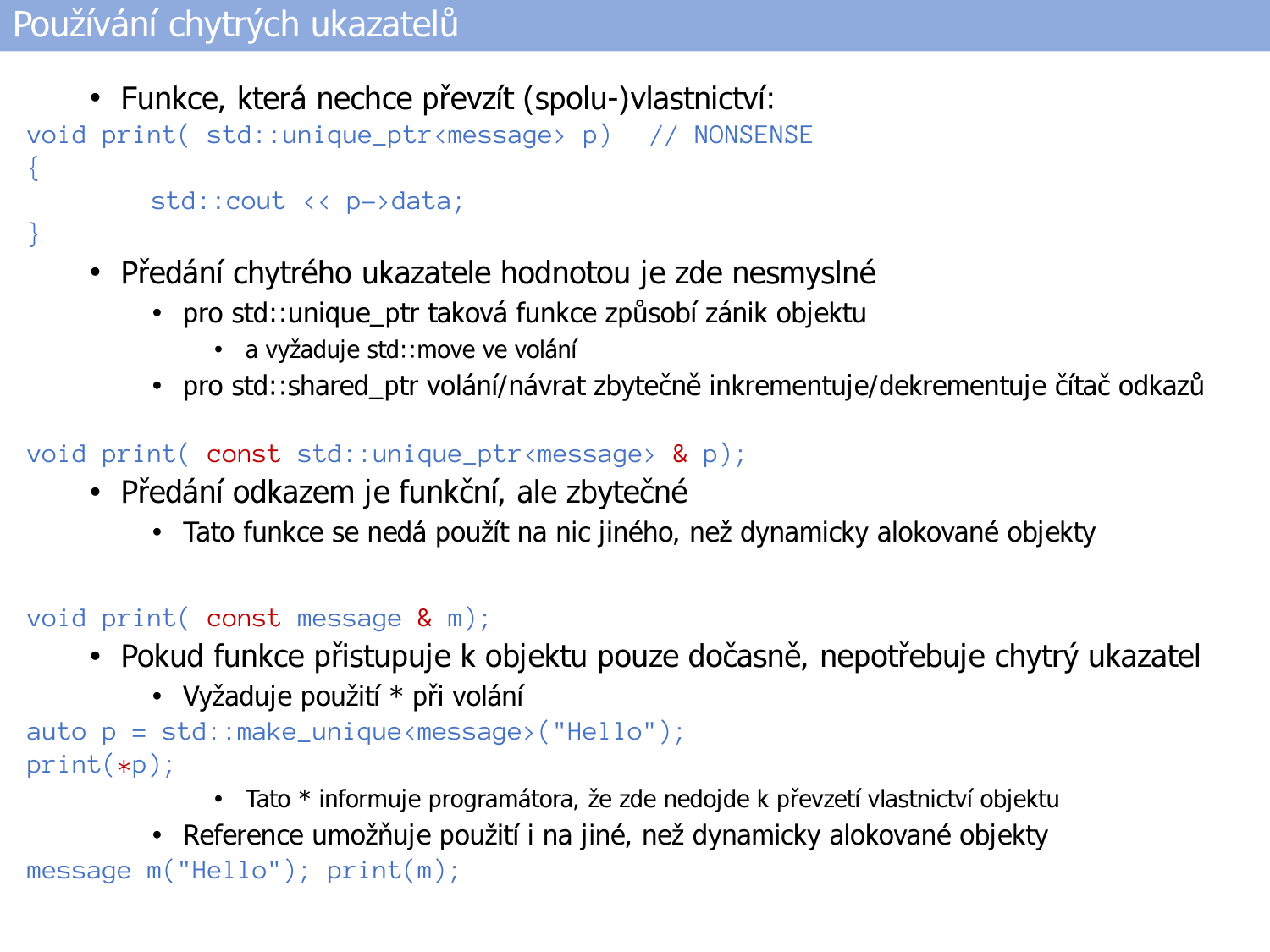

# Používání chytrých ukazatelů
Funkce, která nechce převzít (spolu-)vlastnictví:
void print( std::unique_ptr<message> p)	// NONSENSE
{
	std::cout << p->data;
}
Předání chytrého ukazatele hodnotou je zde nesmyslné
pro std::unique_ptr taková funkce způsobí zánik objektu
a vyžaduje std::move ve volání
pro std::shared_ptr volání/návrat zbytečně inkrementuje/dekrementuje čítač odkazů

void print( const std::unique_ptr<message> & p);
Předání odkazem je funkční, ale zbytečné
Tato funkce se nedá použít na nic jiného, než dynamicky alokované objekty

void print( const message & m);
Pokud funkce přistupuje k objektu pouze dočasně, nepotřebuje chytrý ukazatel
Vyžaduje použití * při volání
auto p = std::make_unique<message>("Hello");
print(*p);
Tato * informuje programátora, že zde nedojde k převzetí vlastnictví objektu
Reference umožňuje použití i na jiné, než dynamicky alokované objekty
message m("Hello"); print(m);